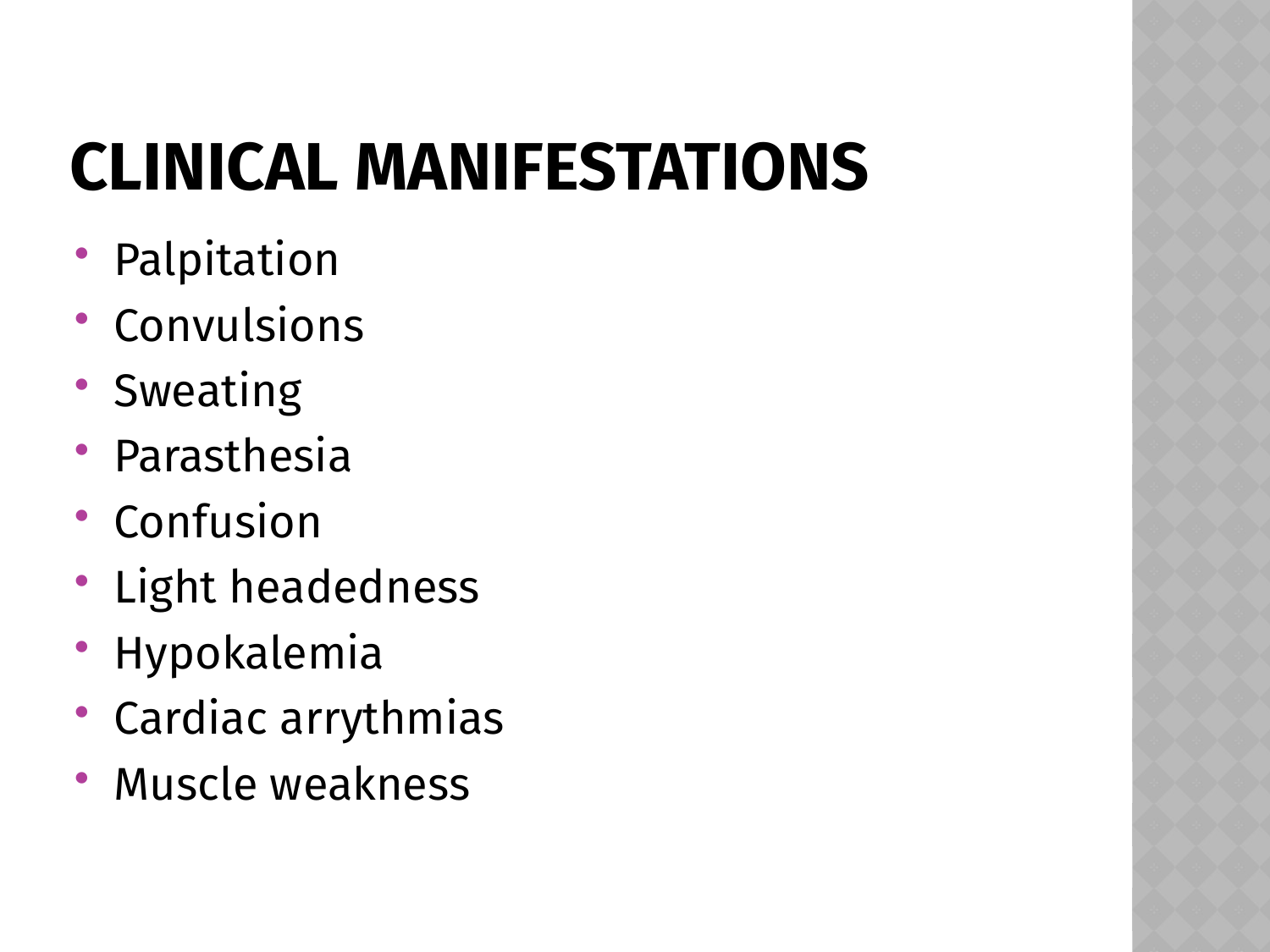

# Clinical manifestations
Palpitation
Convulsions
Sweating
Parasthesia
Confusion
Light headedness
Hypokalemia
Cardiac arrythmias
Muscle weakness